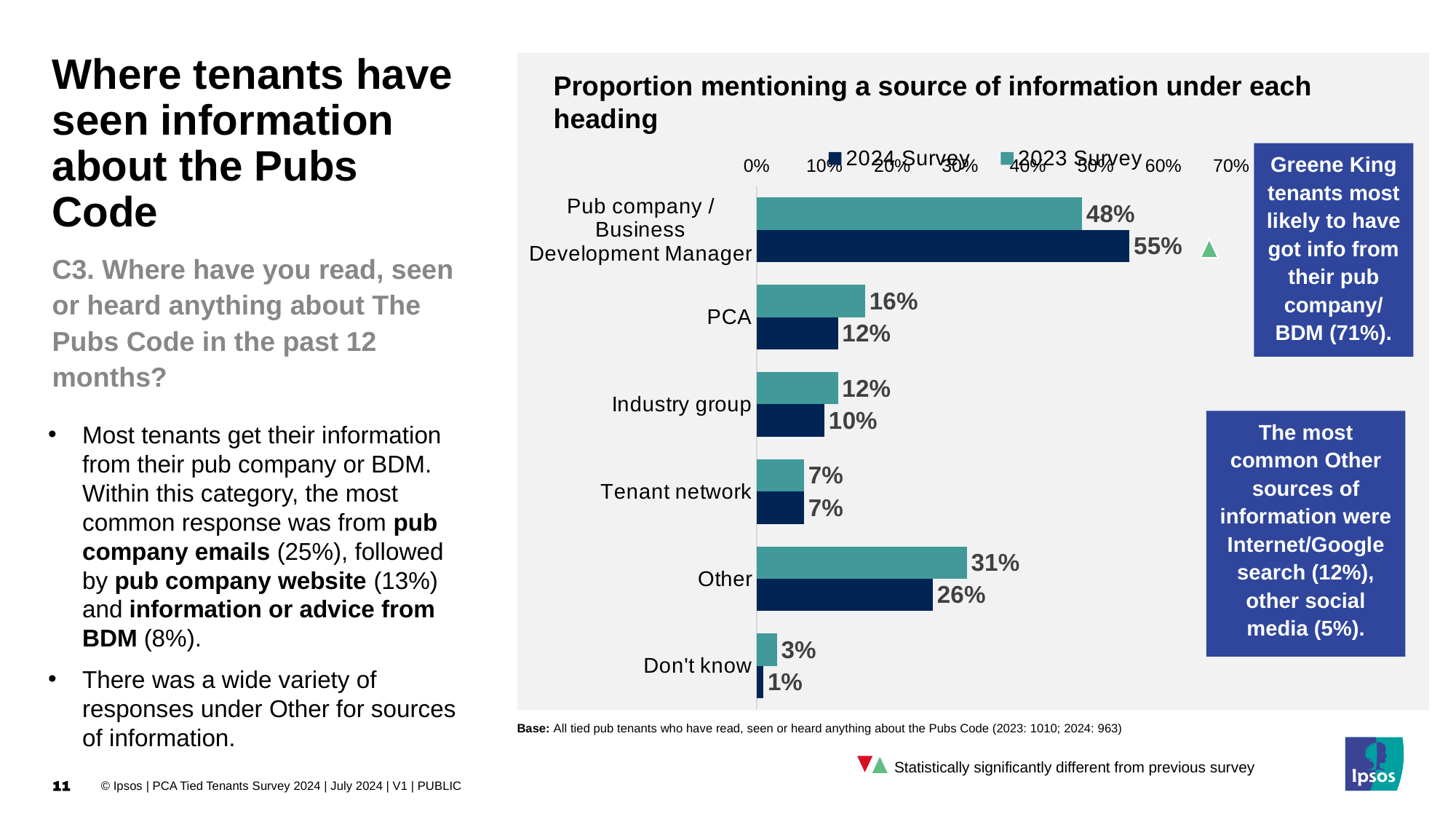

Where tenants have seen information about the Pubs Code

Proportion mentioning a source of information under each heading

### Chart

| Category | 2023 Survey | 2024 Survey |
|---|---|---|
| Pub company / Business Development Manager | 48.0 | 55.0 |
| PCA | 16.0 | 12.0 |
| Industry group | 12.0 | 10.0 |
| Tenant network | 7.0 | 7.0 |
| Other | 31.0 | 26.0 |
| Don't know | 3.0 | 1.0 |
Greene King tenants most likely to have got info from their pub company/ BDM (71%).

C3. Where have you read, seen or heard anything about The Pubs Code in the past 12 months?
The most common Other sources of information were Internet/Google search (12%), other social media (5%).
Most tenants get their information from their pub company or BDM. Within this category, the most common response was from pub company emails (25%), followed by pub company website (13%) and information or advice from BDM (8%).
There was a wide variety of responses under Other for sources of information.
Base: All tied pub tenants who have read, seen or heard anything about the Pubs Code (2023: 1010; 2024: 963)
11

Statistically significantly different from previous survey